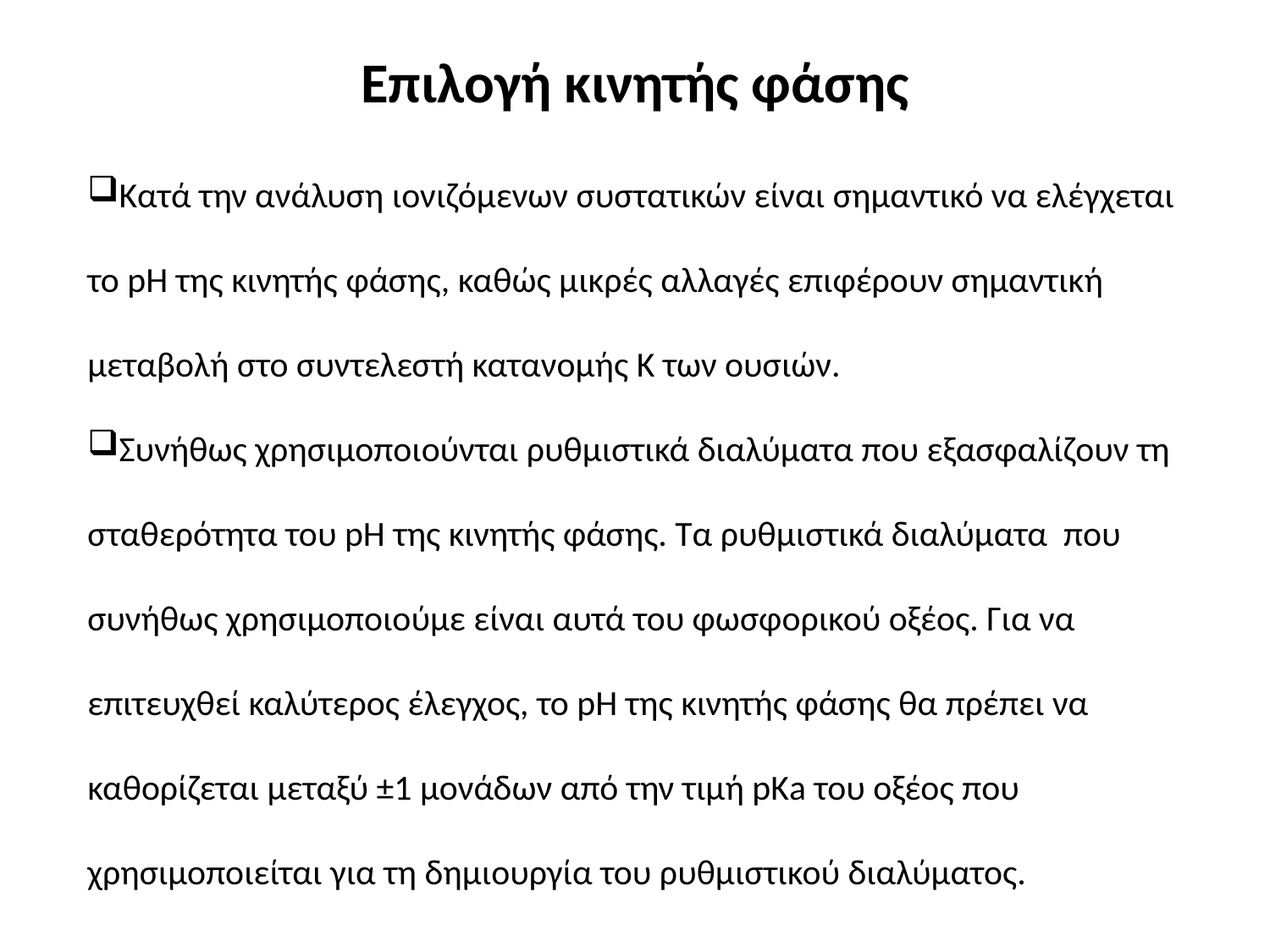

# Επιλογή κινητής φάσης
Κατά την ανάλυση ιονιζόμενων συστατικών είναι σημαντικό να ελέγχεται το pH της κινητής φάσης, καθώς μικρές αλλαγές επιφέρουν σημαντική μεταβολή στο συντελεστή κατανομής Κ των ουσιών.
Συνήθως χρησιμοποιούνται ρυθμιστικά διαλύματα που εξασφαλίζουν τη σταθερότητα του pH της κινητής φάσης. Τα ρυθμιστικά διαλύματα  που συνήθως χρησιμοποιούμε είναι αυτά του φωσφορικού οξέος. Για να επιτευχθεί καλύτερος έλεγχος, το pH της κινητής φάσης θα πρέπει να καθορίζεται μεταξύ ±1 μονάδων από την τιμή pΚa του οξέος που χρησιμοποιείται για τη δημιουργία του ρυθμιστικού διαλύματος.